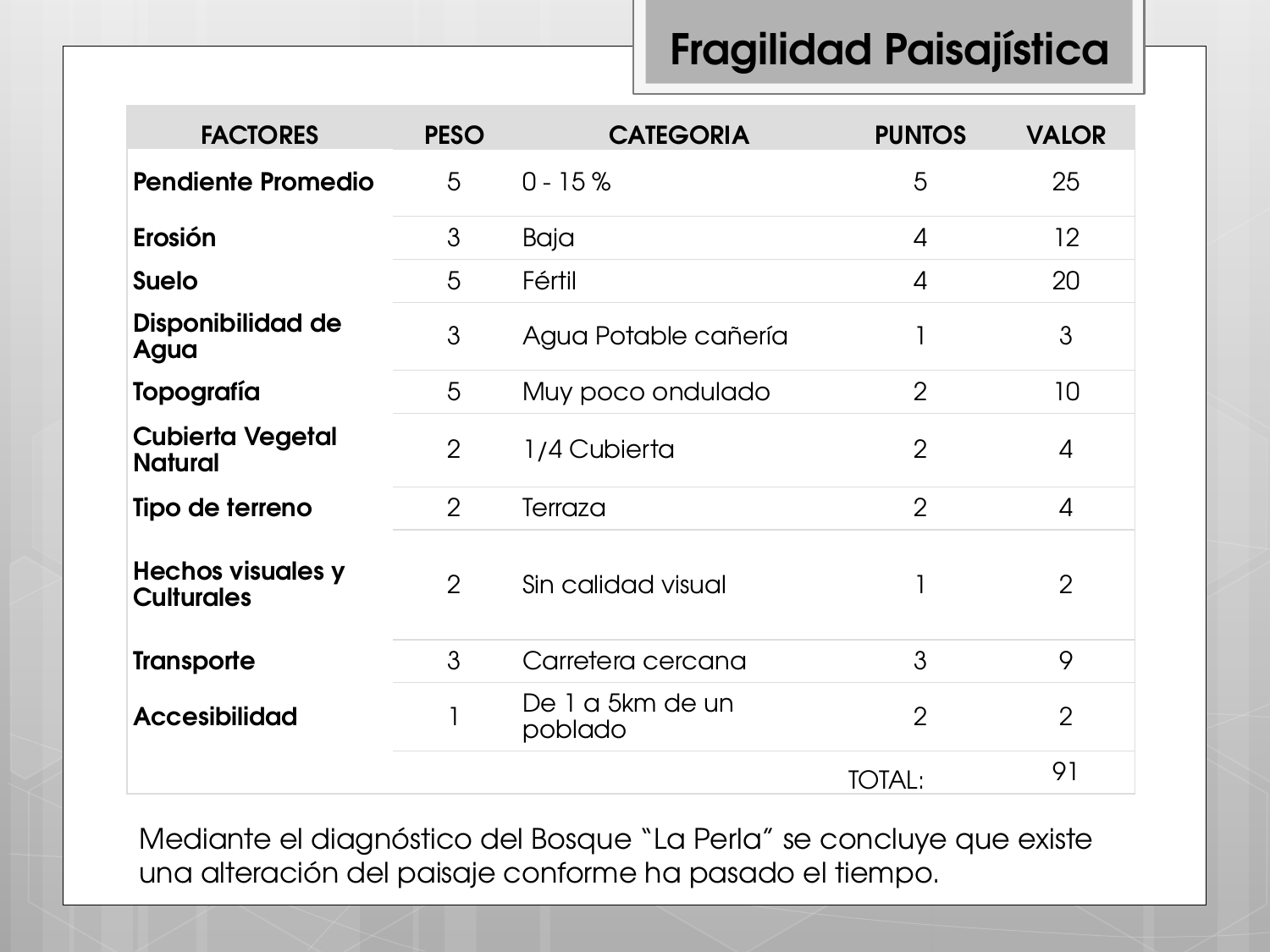

Fragilidad Paisajística
| FACTORES | PESO | CATEGORIA | PUNTOS | VALOR |
| --- | --- | --- | --- | --- |
| Pendiente Promedio | 5 | 0 - 15 % | 5 | 25 |
| Erosión | 3 | Baja | 4 | 12 |
| Suelo | 5 | Fértil | 4 | 20 |
| Disponibilidad de Agua | 3 | Agua Potable cañería | 1 | 3 |
| Topografía | 5 | Muy poco ondulado | 2 | 10 |
| Cubierta Vegetal Natural | 2 | 1/4 Cubierta | 2 | 4 |
| Tipo de terreno | 2 | Terraza | 2 | 4 |
| Hechos visuales y Culturales | 2 | Sin calidad visual | 1 | 2 |
| Transporte | 3 | Carretera cercana | 3 | 9 |
| Accesibilidad | 1 | De 1 a 5km de un poblado | 2 | 2 |
|  |  |  | TOTAL: | 91 |
Mediante el diagnóstico del Bosque “La Perla” se concluye que existe una alteración del paisaje conforme ha pasado el tiempo.